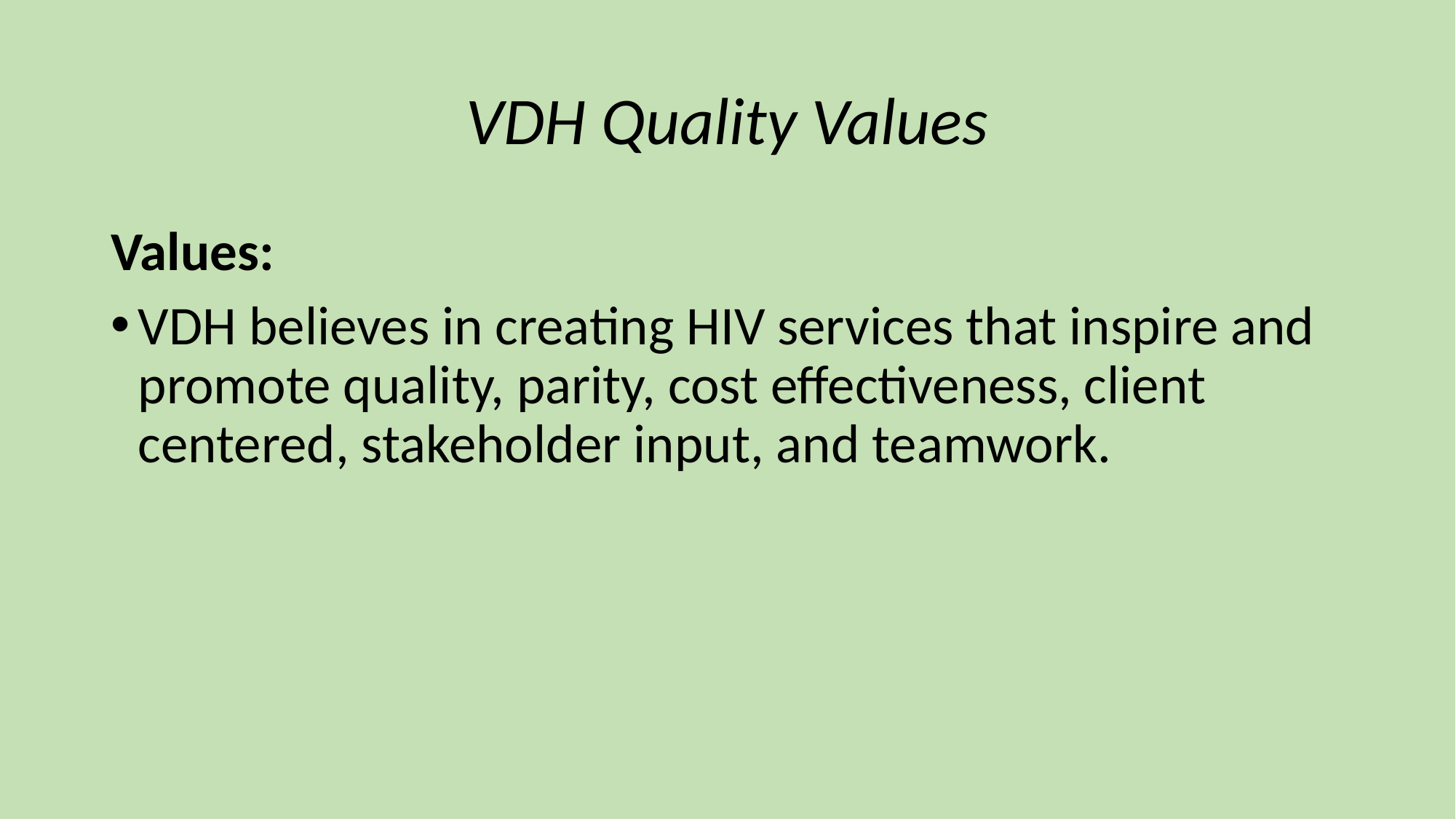

# VDH Quality Values
Values:
VDH believes in creating HIV services that inspire and promote quality, parity, cost effectiveness, client centered, stakeholder input, and teamwork.